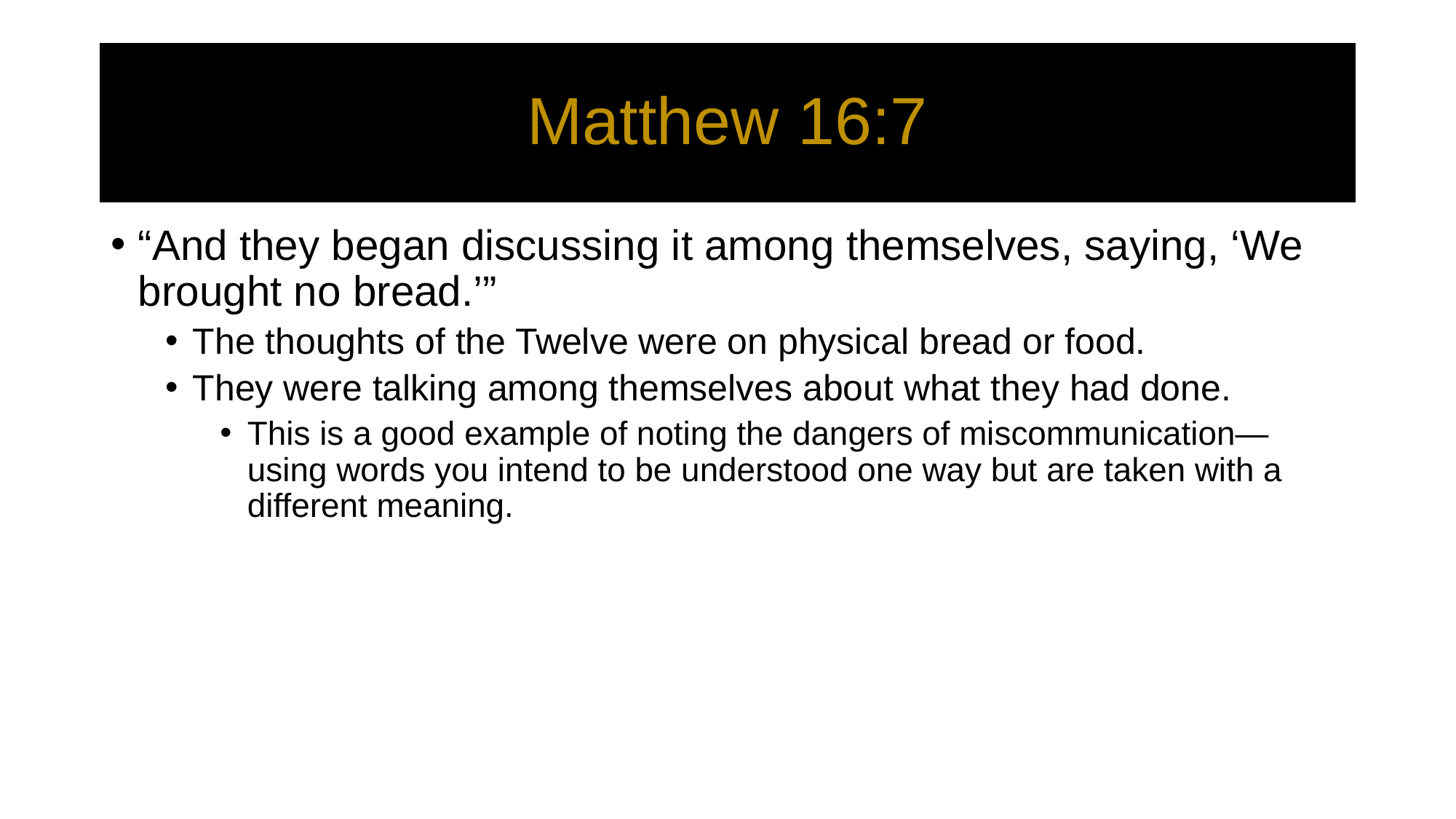

# Matthew 16:7
“And they began discussing it among themselves, saying, ‘We brought no bread.’”
The thoughts of the Twelve were on physical bread or food.
They were talking among themselves about what they had done.
This is a good example of noting the dangers of miscommunication—using words you intend to be understood one way but are taken with a different meaning.